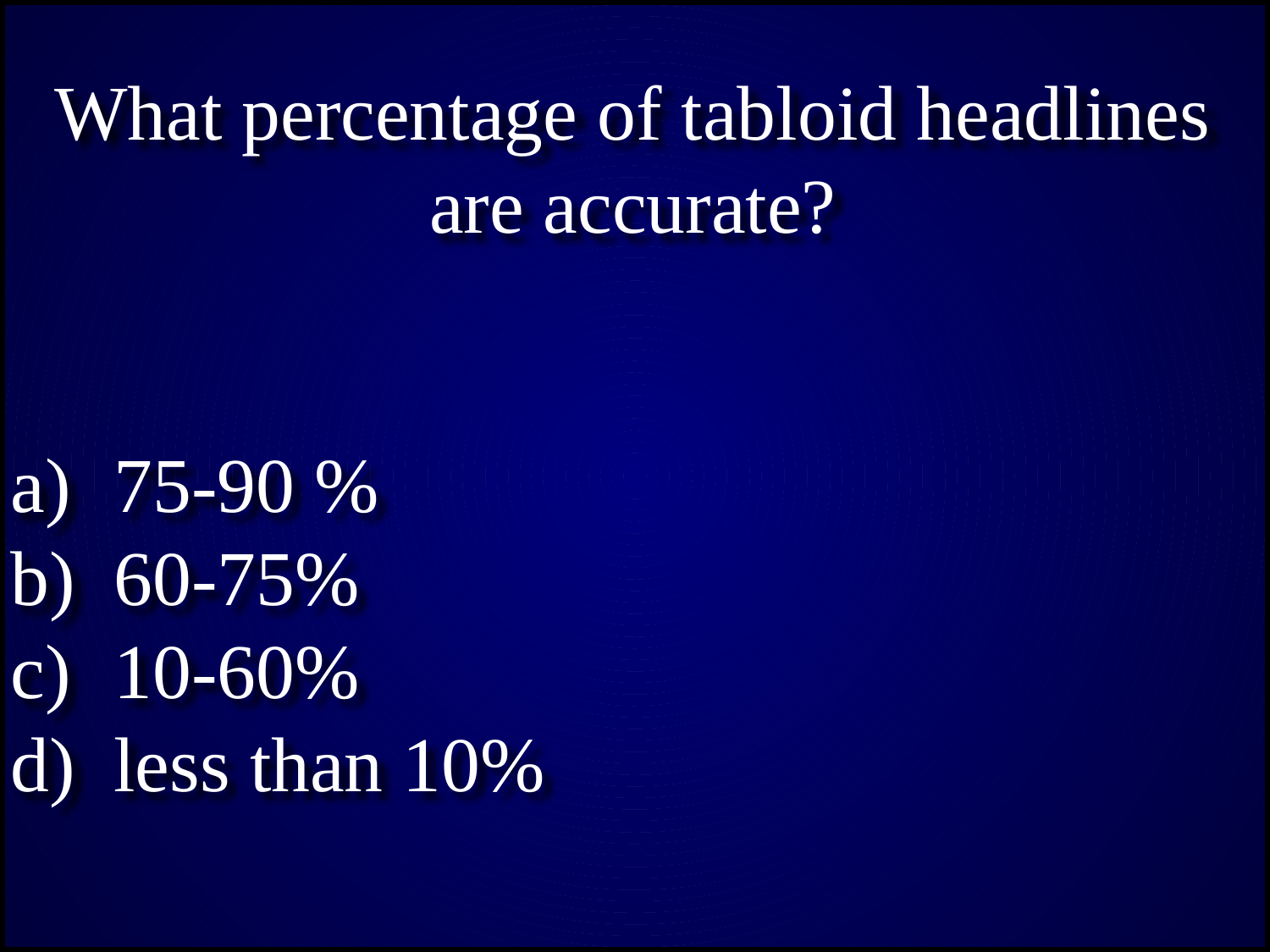

What percentage of tabloid headlines are accurate?

75-90 %
60-75%
10-60%
less than 10%